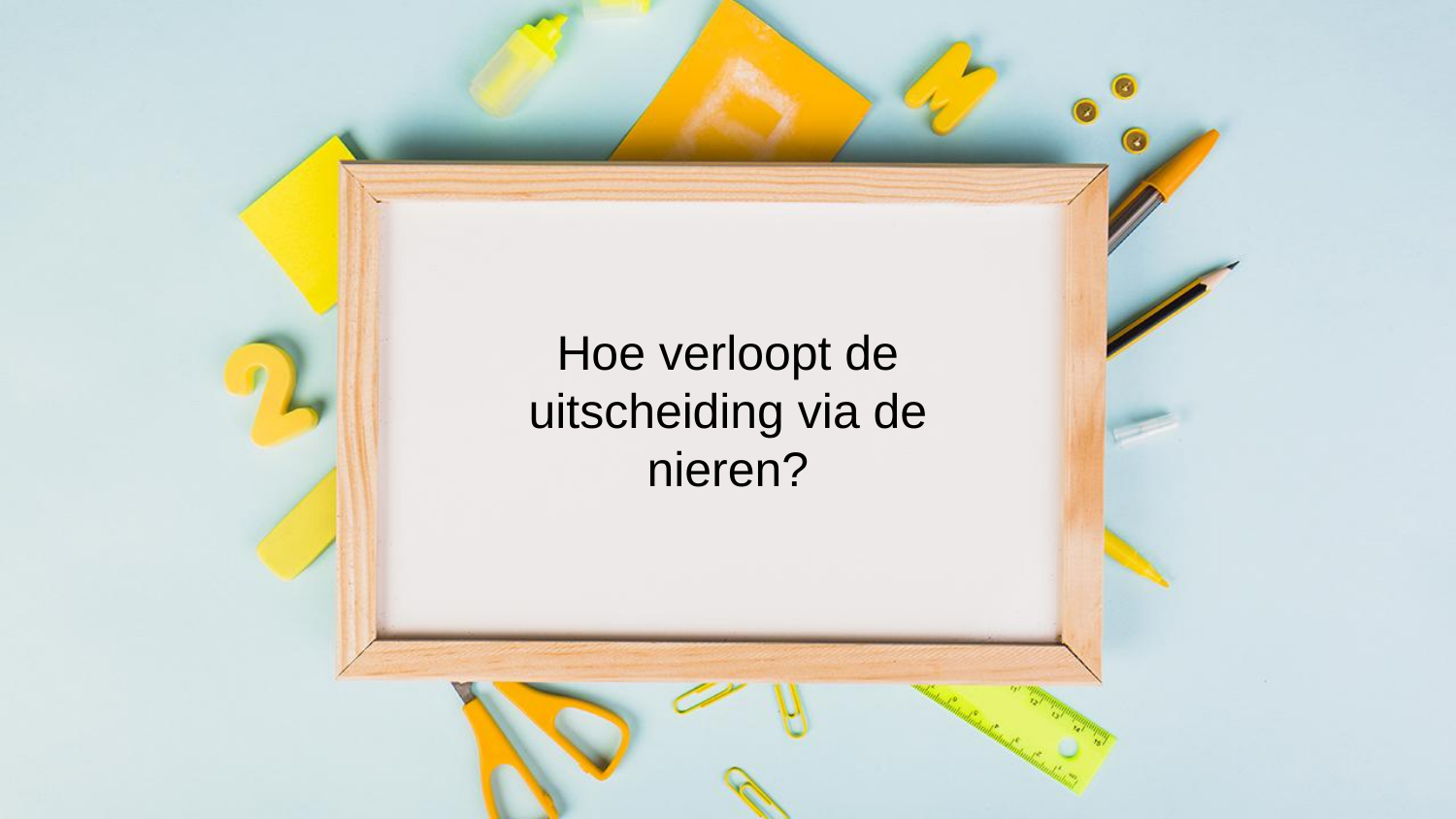

# Hoe verloopt de uitscheiding via de nieren?